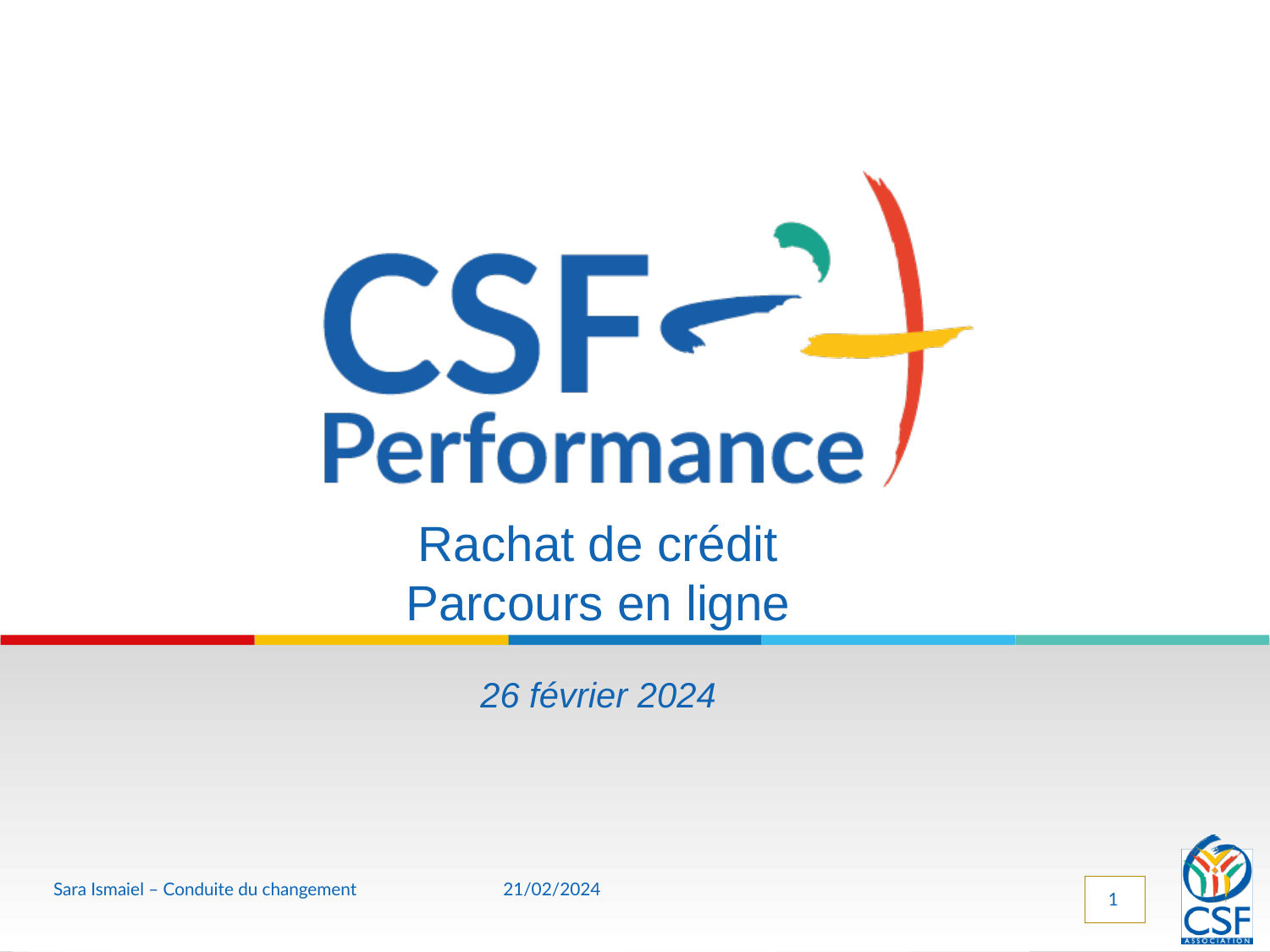

Rachat de crédit
Parcours en ligne

26 février 2024
Sara Ismaiel – Conduite du changement
21/02/2024
1